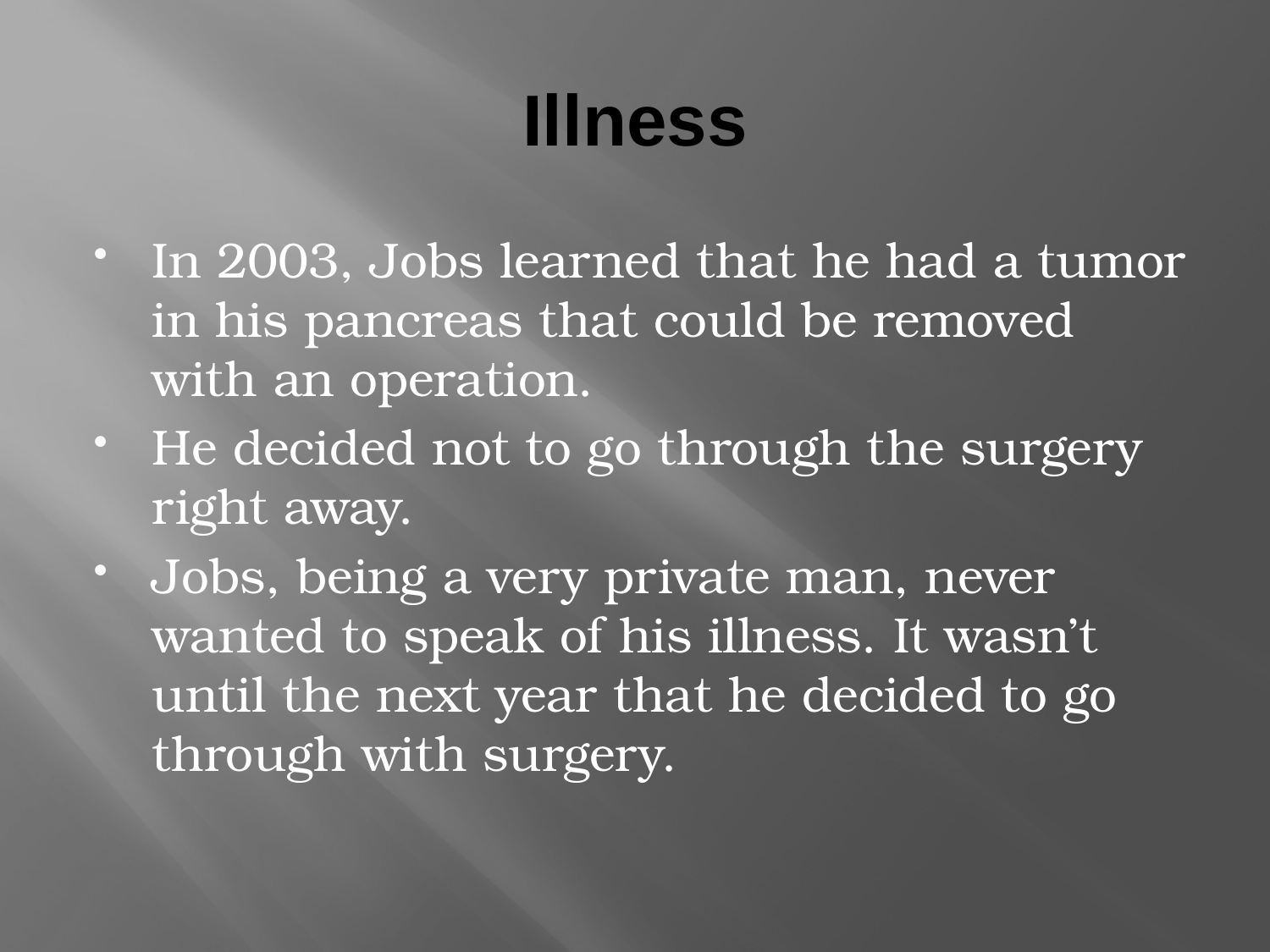

# Illness
In 2003, Jobs learned that he had a tumor in his pancreas that could be removed with an operation.
He decided not to go through the surgery right away.
Jobs, being a very private man, never wanted to speak of his illness. It wasn’t until the next year that he decided to go through with surgery.